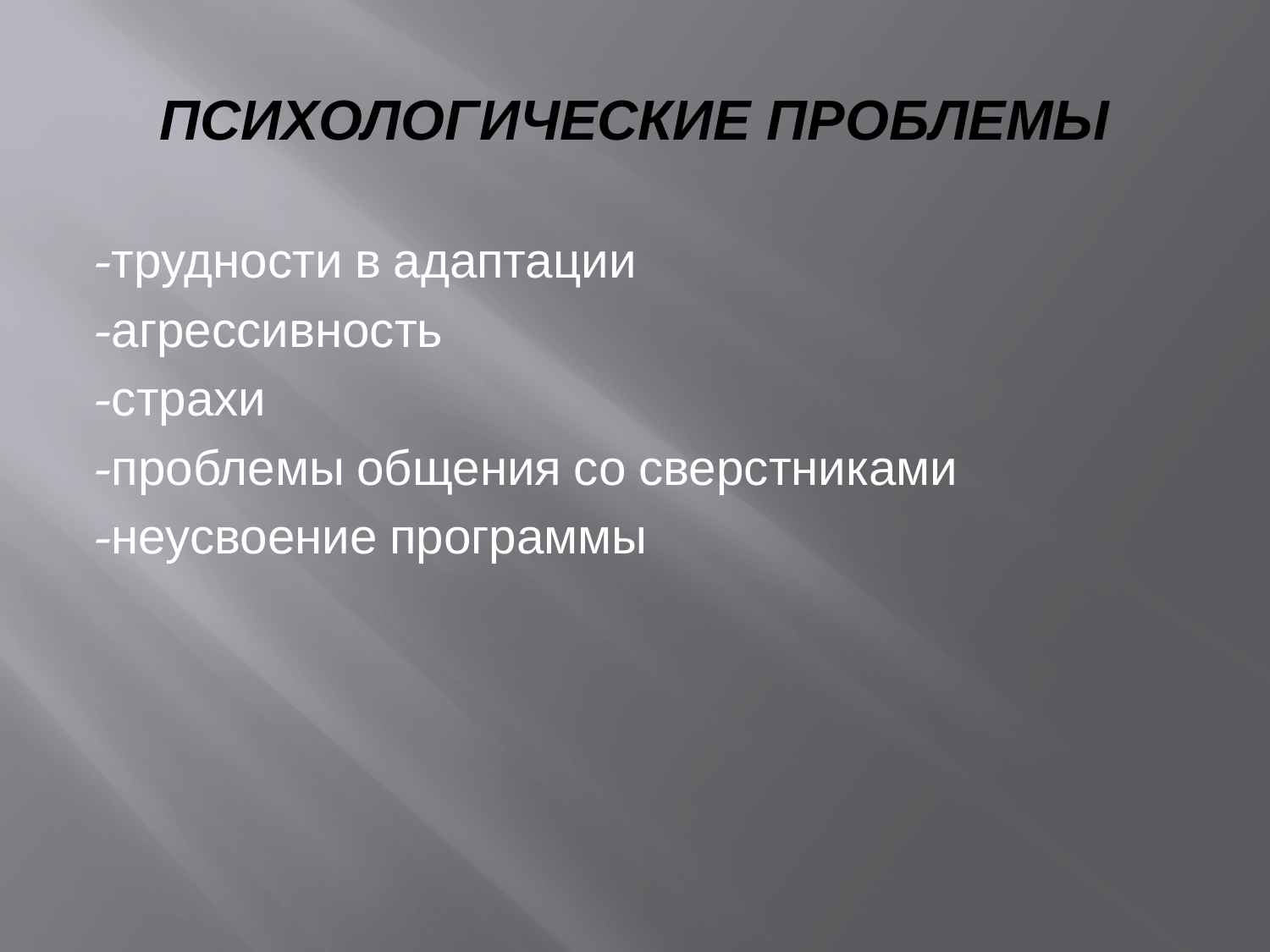

# ПСИХОЛОГИЧЕСКИЕ ПРОБЛЕМЫ
-трудности в адаптации
-агрессивность
-страхи
-проблемы общения со сверстниками
-неусвоение программы